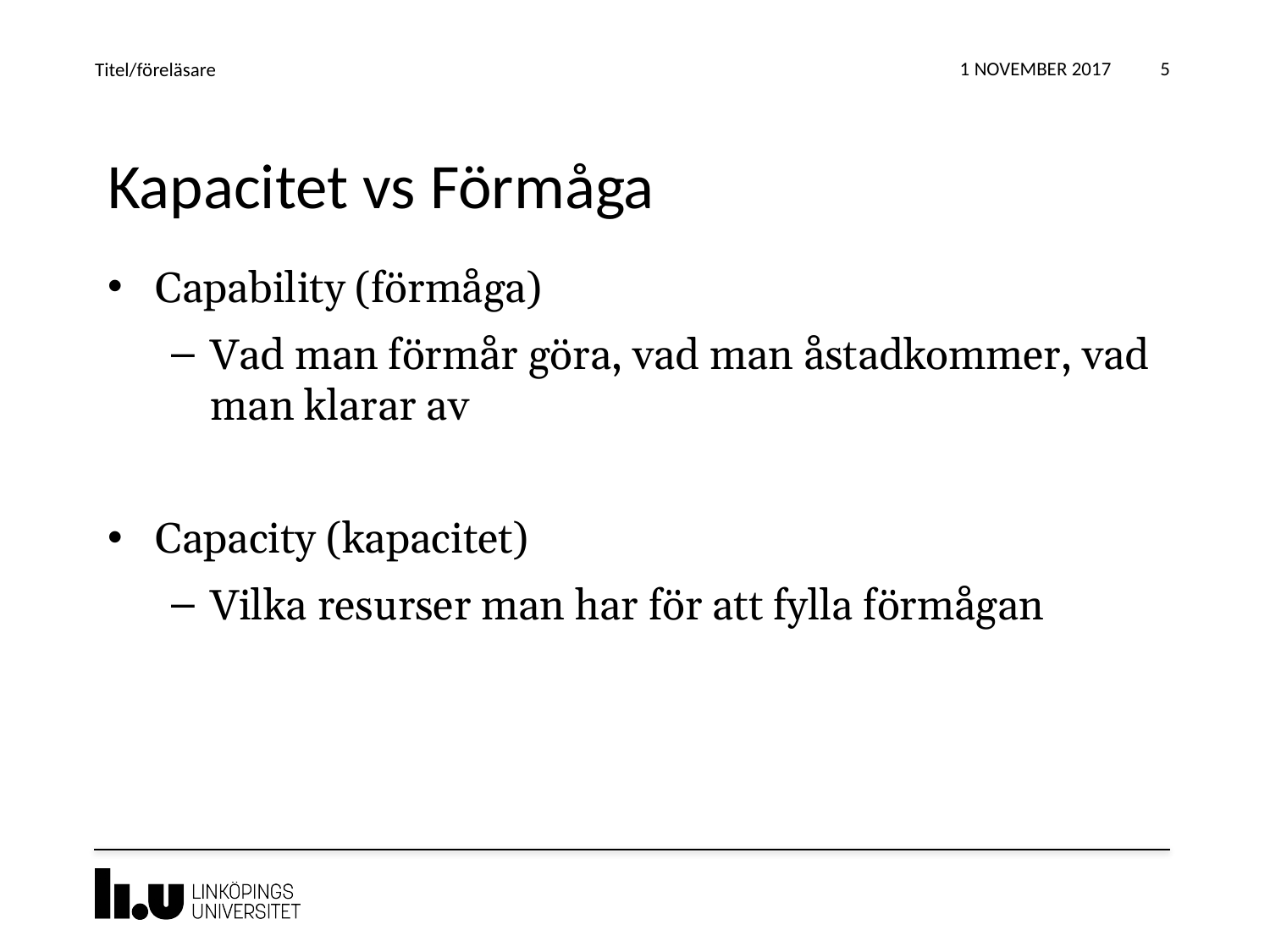

1 November 2017
Titel/föreläsare
5
# Kapacitet vs Förmåga
Capability (förmåga)
Vad man förmår göra, vad man åstadkommer, vad man klarar av

Capacity (kapacitet)
Vilka resurser man har för att fylla förmågan